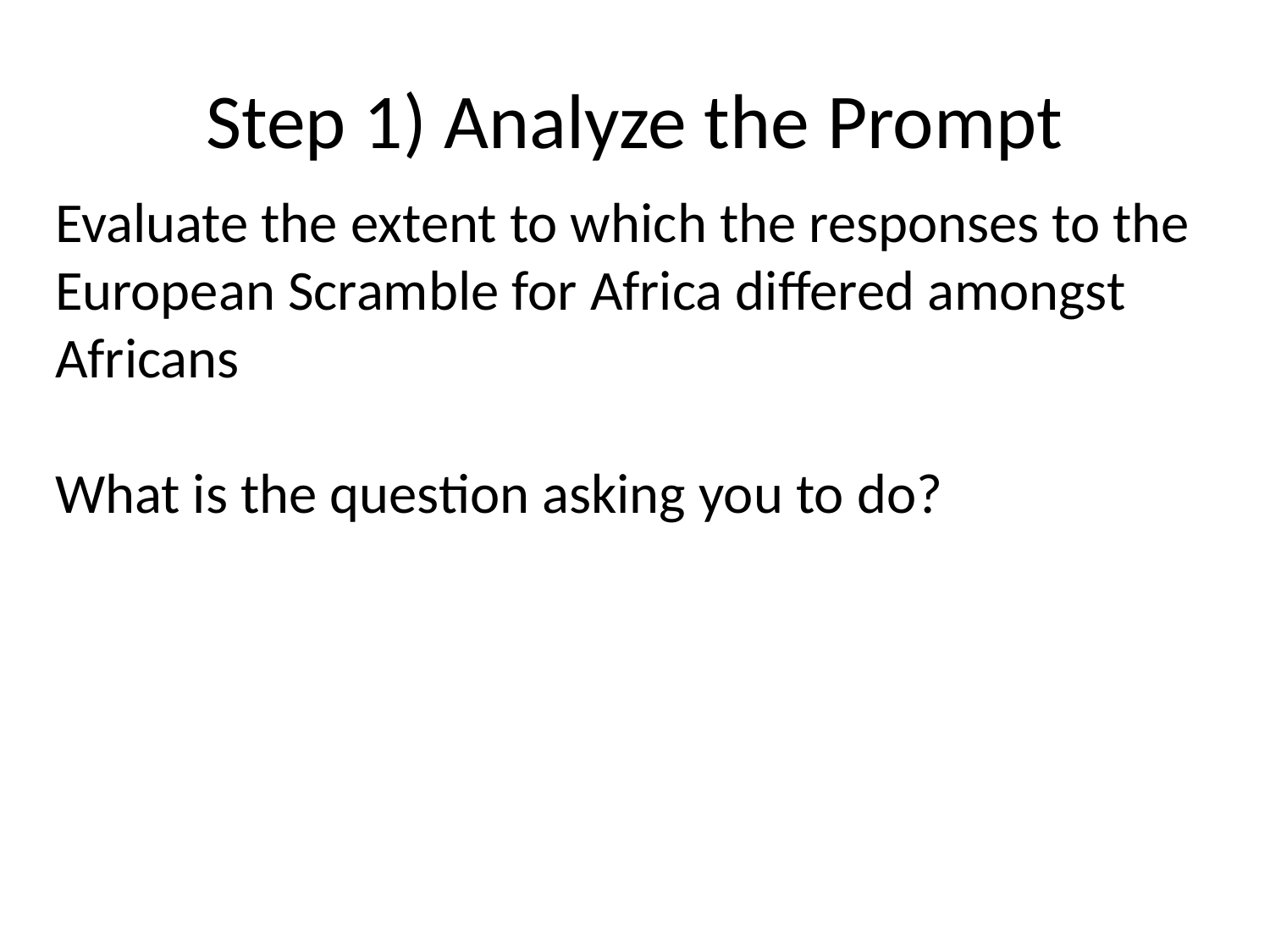

# Step 1) Analyze the Prompt
Evaluate the extent to which the responses to the European Scramble for Africa differed amongst Africans

What is the question asking you to do?